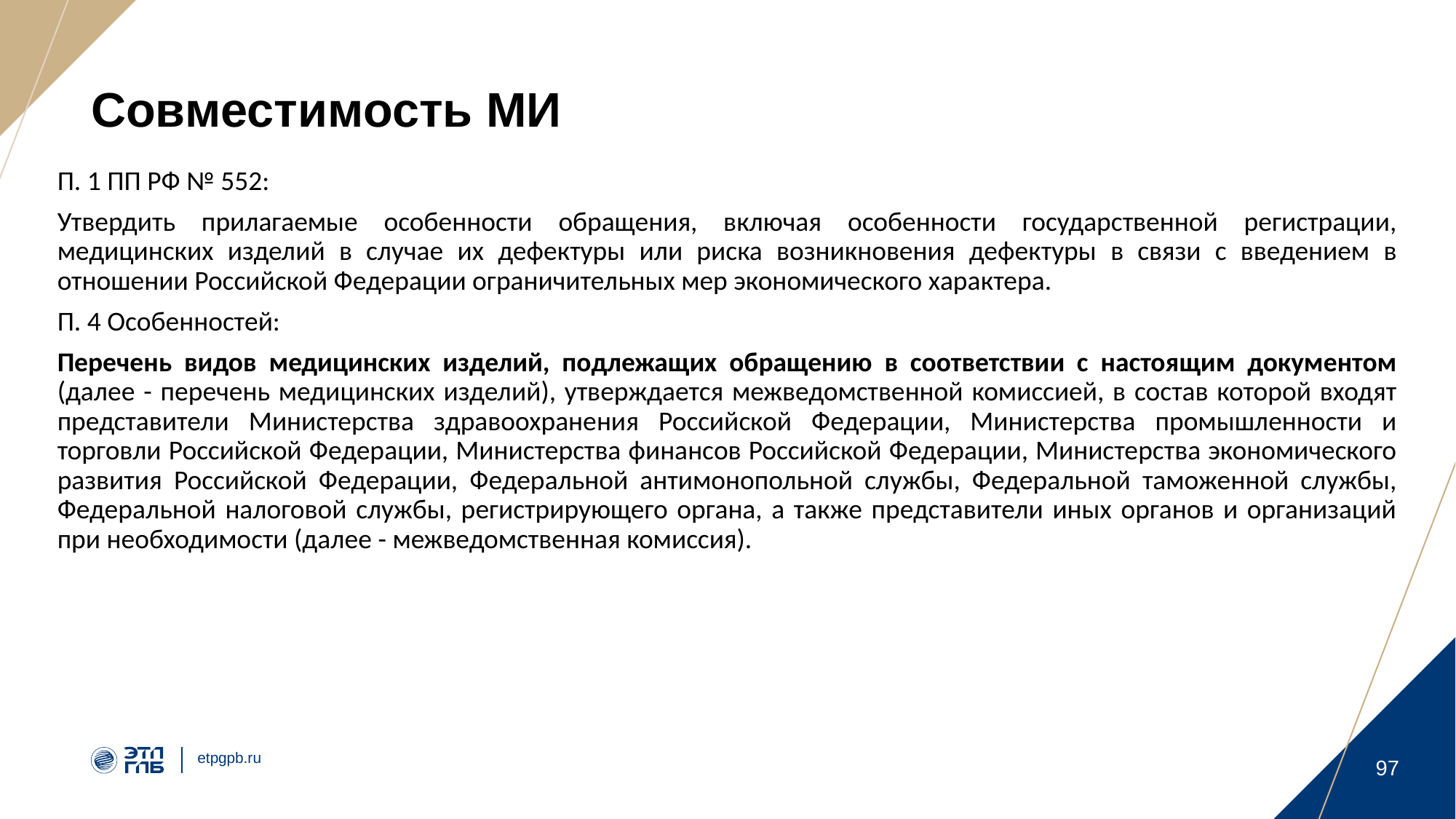

# Совместимость МИ
П. 1 ПП РФ № 552:
Утвердить прилагаемые особенности обращения, включая особенности государственной регистрации, медицинских изделий в случае их дефектуры или риска возникновения дефектуры в связи с введением в отношении Российской Федерации ограничительных мер экономического характера.
П. 4 Особенностей:
Перечень видов медицинских изделий, подлежащих обращению в соответствии с настоящим документом (далее - перечень медицинских изделий), утверждается межведомственной комиссией, в состав которой входят представители Министерства здравоохранения Российской Федерации, Министерства промышленности и торговли Российской Федерации, Министерства финансов Российской Федерации, Министерства экономического развития Российской Федерации, Федеральной антимонопольной службы, Федеральной таможенной службы, Федеральной налоговой службы, регистрирующего органа, а также представители иных органов и организаций при необходимости (далее - межведомственная комиссия).